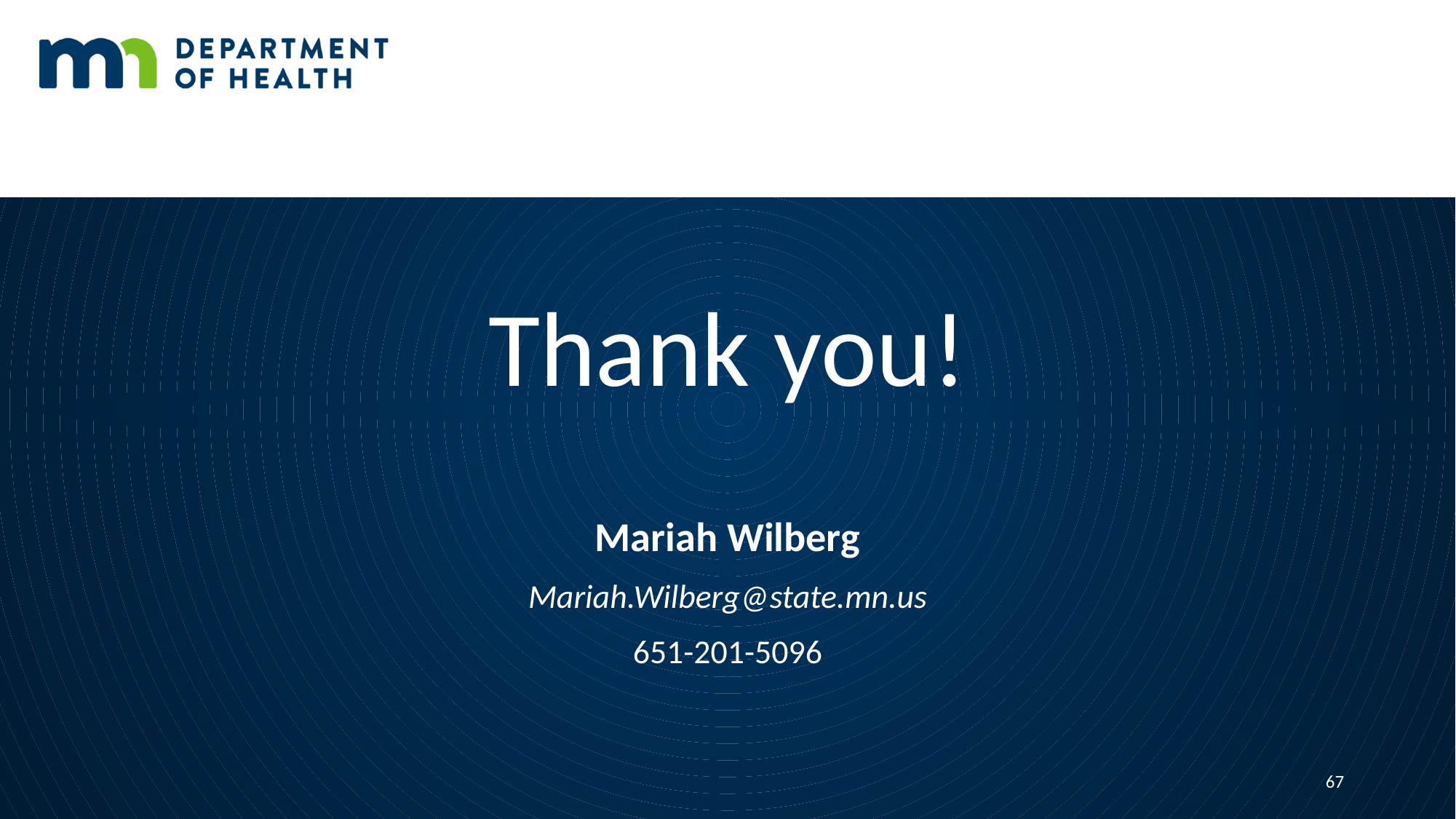

# Thank you!
Mariah Wilberg
Mariah.Wilberg@state.mn.us
651-201-5096
67